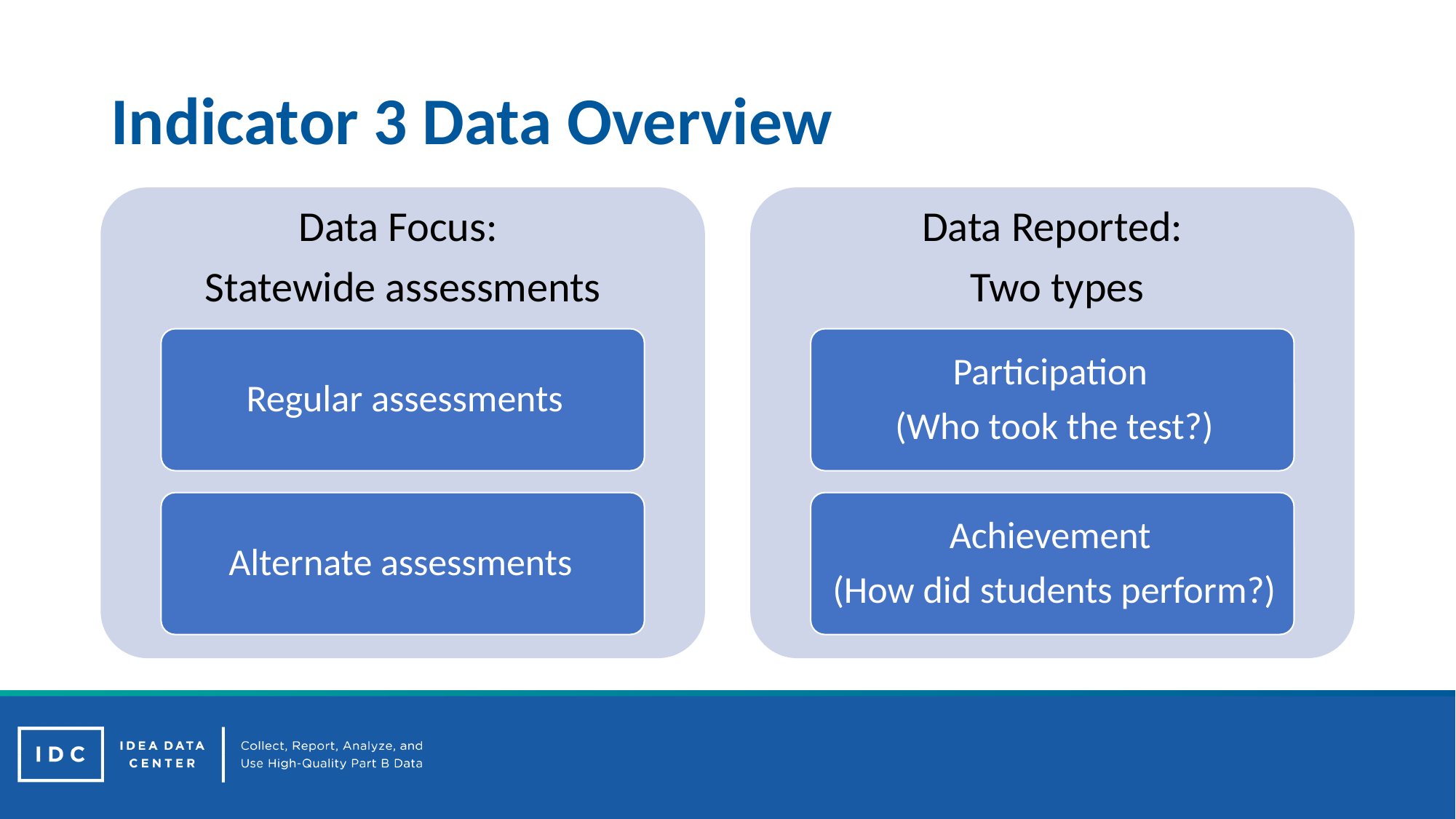

# Indicator 3 Data Overview
Data Focus:
Statewide assessments
Regular assessments
Alternate assessments
Data Reported:
 Two types
Participation
(Who took the test?)
Achievement
(How did students perform?)
4